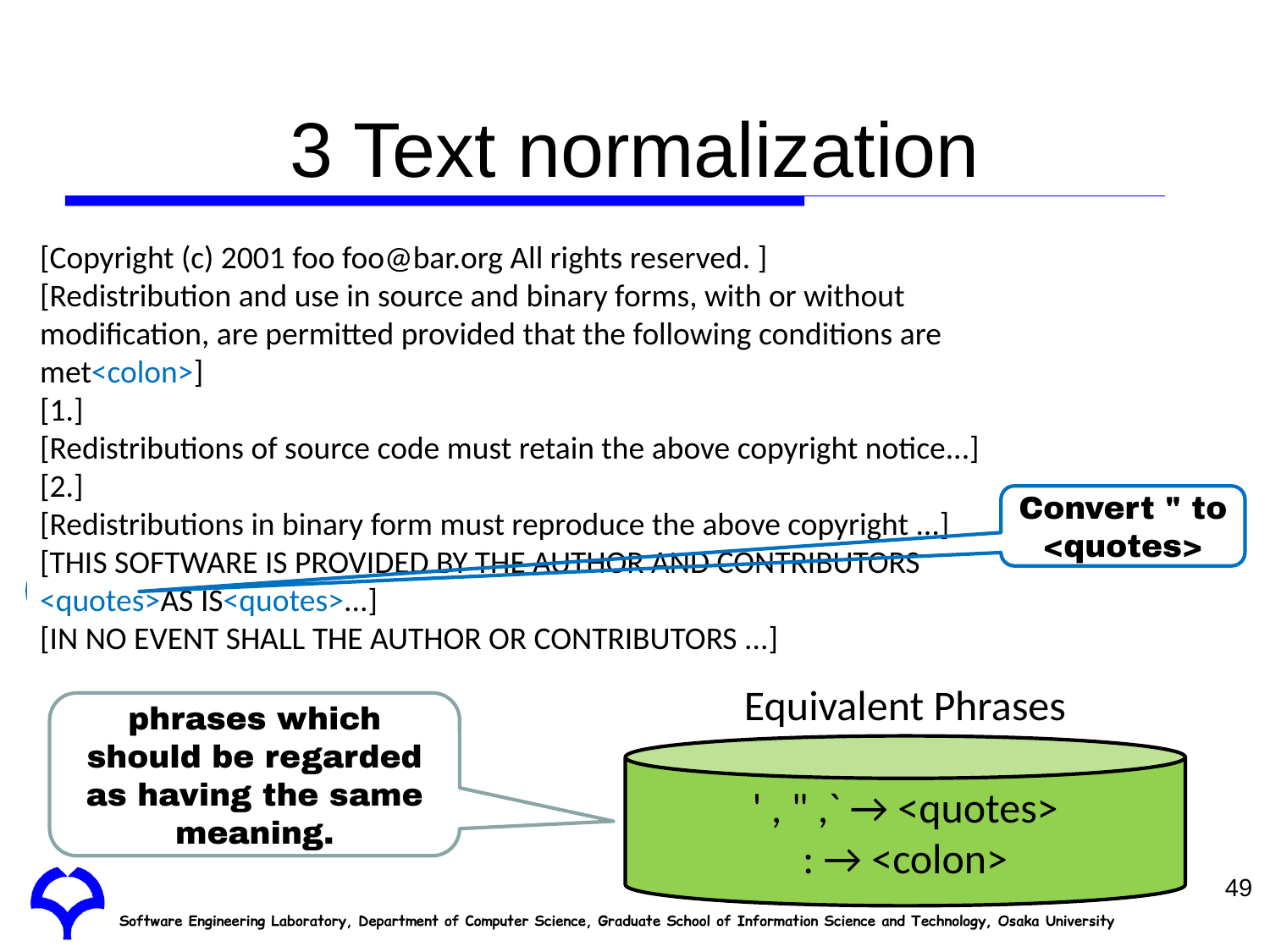

# 3 Text normalization
[Copyright (c) 2001 foo foo@bar.org All rights reserved. ]
[Redistribution and use in source and binary forms, with or without modification, are permitted provided that the following conditions are met:]
[1.]
[Redistributions of source code must retain the above copyright notice...]
[2.]
[Redistributions in binary form must reproduce the above copyright ...]
[THIS SOFTWARE IS PROVIDED BY THE AUTHOR AND CONTRIBUTORS
"AS IS"...]
[IN NO EVENT SHALL THE AUTHOR OR CONTRIBUTORS ...]
[Copyright (c) 2001 foo foo@bar.org All rights reserved. ]
[Redistribution and use in source and binary forms, with or without modification, are permitted provided that the following conditions are met<colon>]
[1.]
[Redistributions of source code must retain the above copyright notice...]
[2.]
[Redistributions in binary form must reproduce the above copyright ...]
[THIS SOFTWARE IS PROVIDED BY THE AUTHOR AND CONTRIBUTORS
<quotes>AS IS<quotes>...]
[IN NO EVENT SHALL THE AUTHOR OR CONTRIBUTORS ...]

Convert " to <quotes>

Equivalent Phrases
phrases which should be regarded as having the same meaning.
' , " ,` → <quotes>
: → <colon>
49